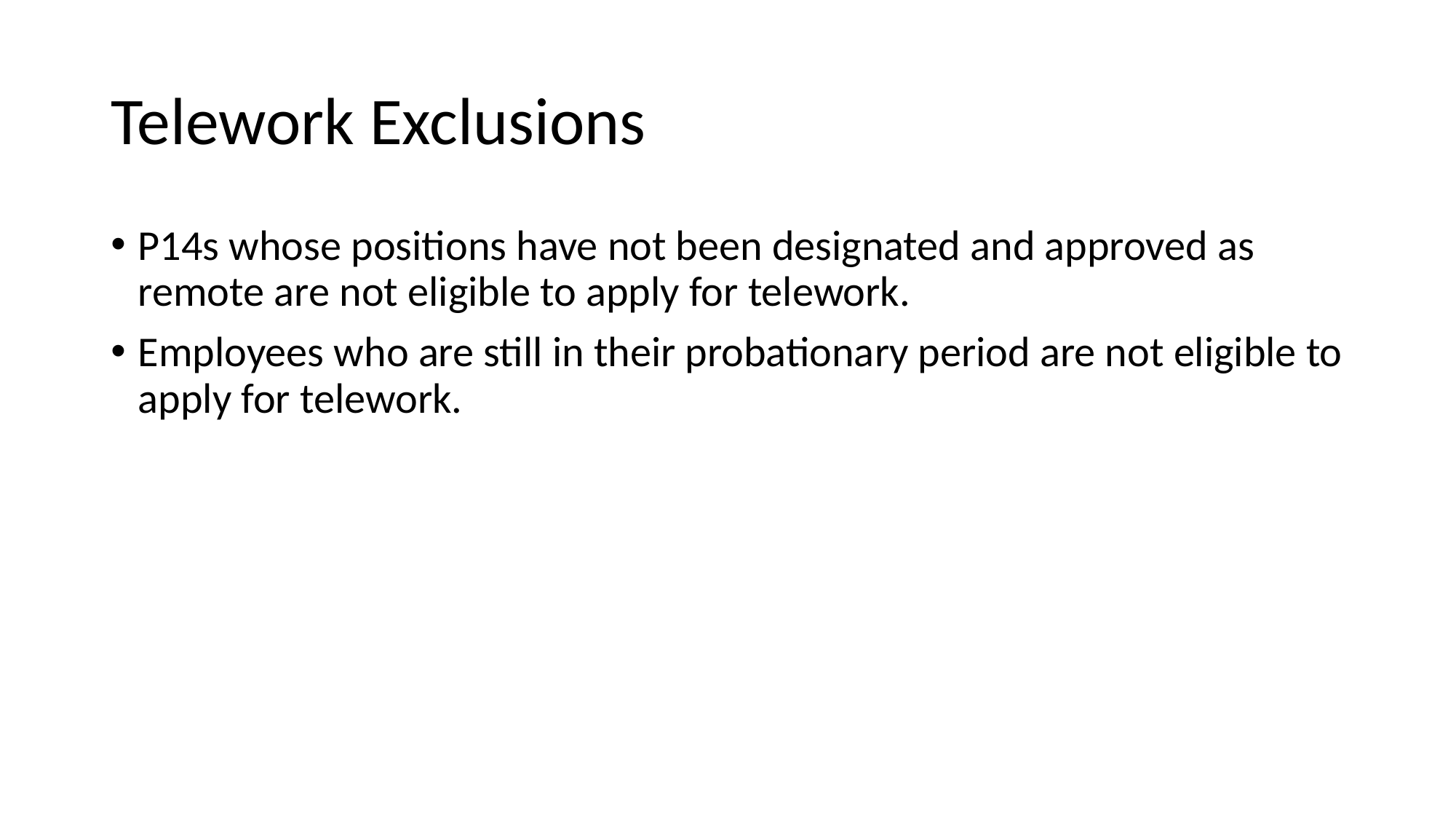

# Telework Exclusions
P14s whose positions have not been designated and approved as remote are not eligible to apply for telework.
Employees who are still in their probationary period are not eligible to apply for telework.